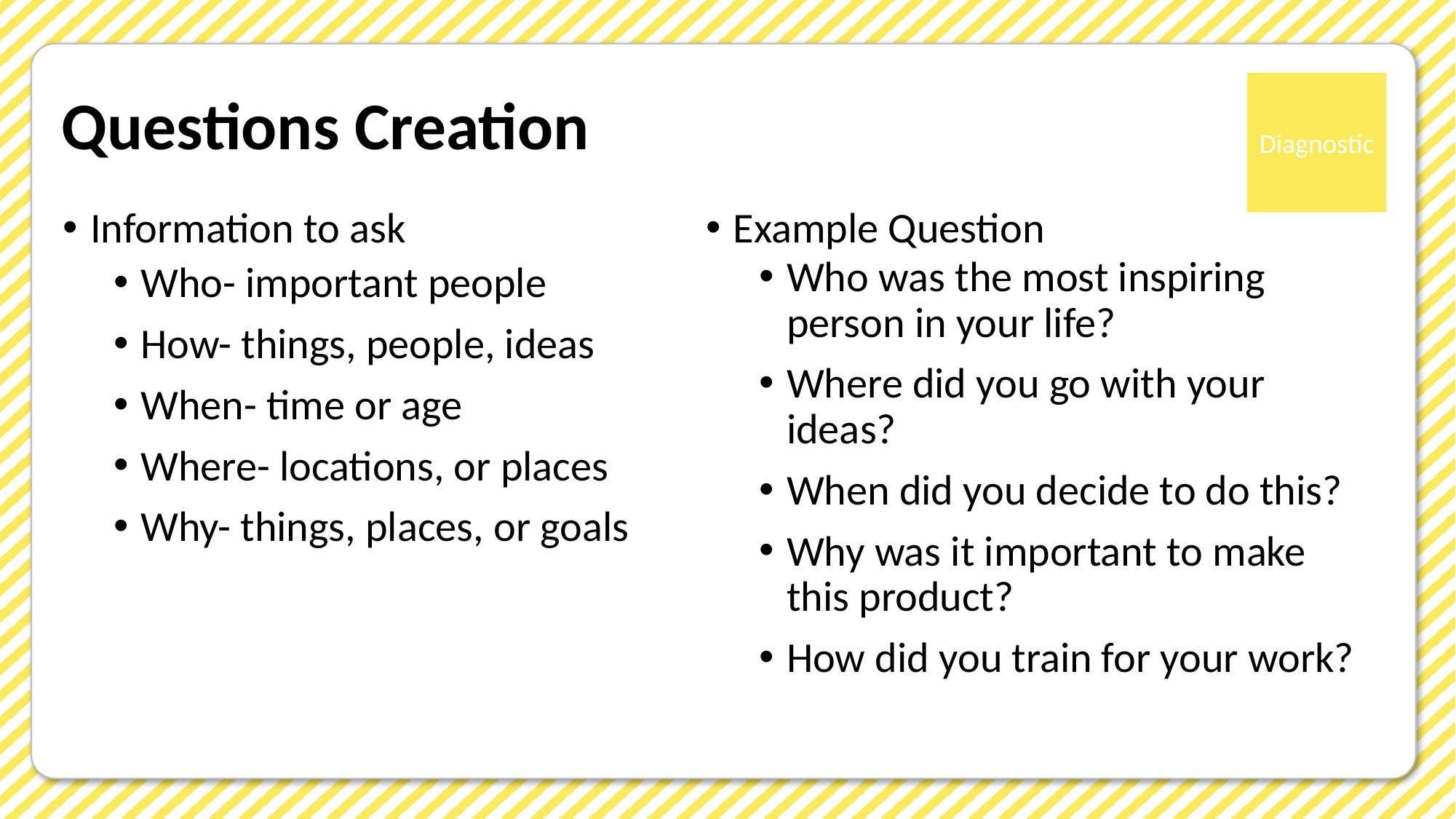

# Questions Creation
Information to ask
Example Question
Who was the most inspiring person in your life?
Where did you go with your ideas?
When did you decide to do this?
Why was it important to make this product?
How did you train for your work?

Who- important people
How- things, people, ideas
When- time or age
Where- locations, or places
Why- things, places, or goals